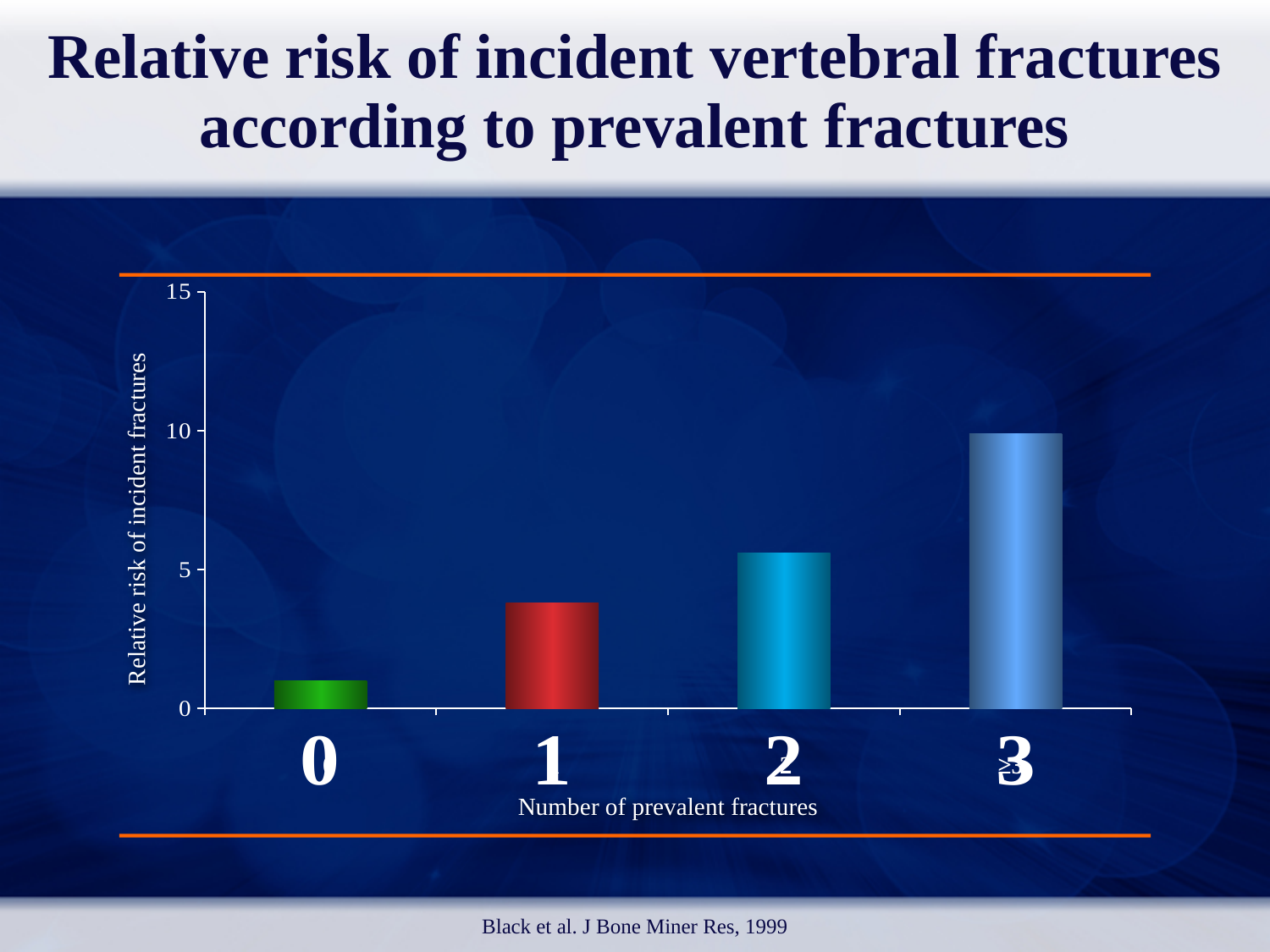

Relative risk of incident vertebral fractures according to prevalent fractures

### Chart

| Category | Est |
|---|---|
| 0 | 1.0 |
| 1 | 3.8 |
| 2 | 5.6 |
| 3 | 9.9 |
Relative risk of incident fractures
0
1
2
≥3
Number of prevalent fractures

Black et al. J Bone Miner Res, 1999